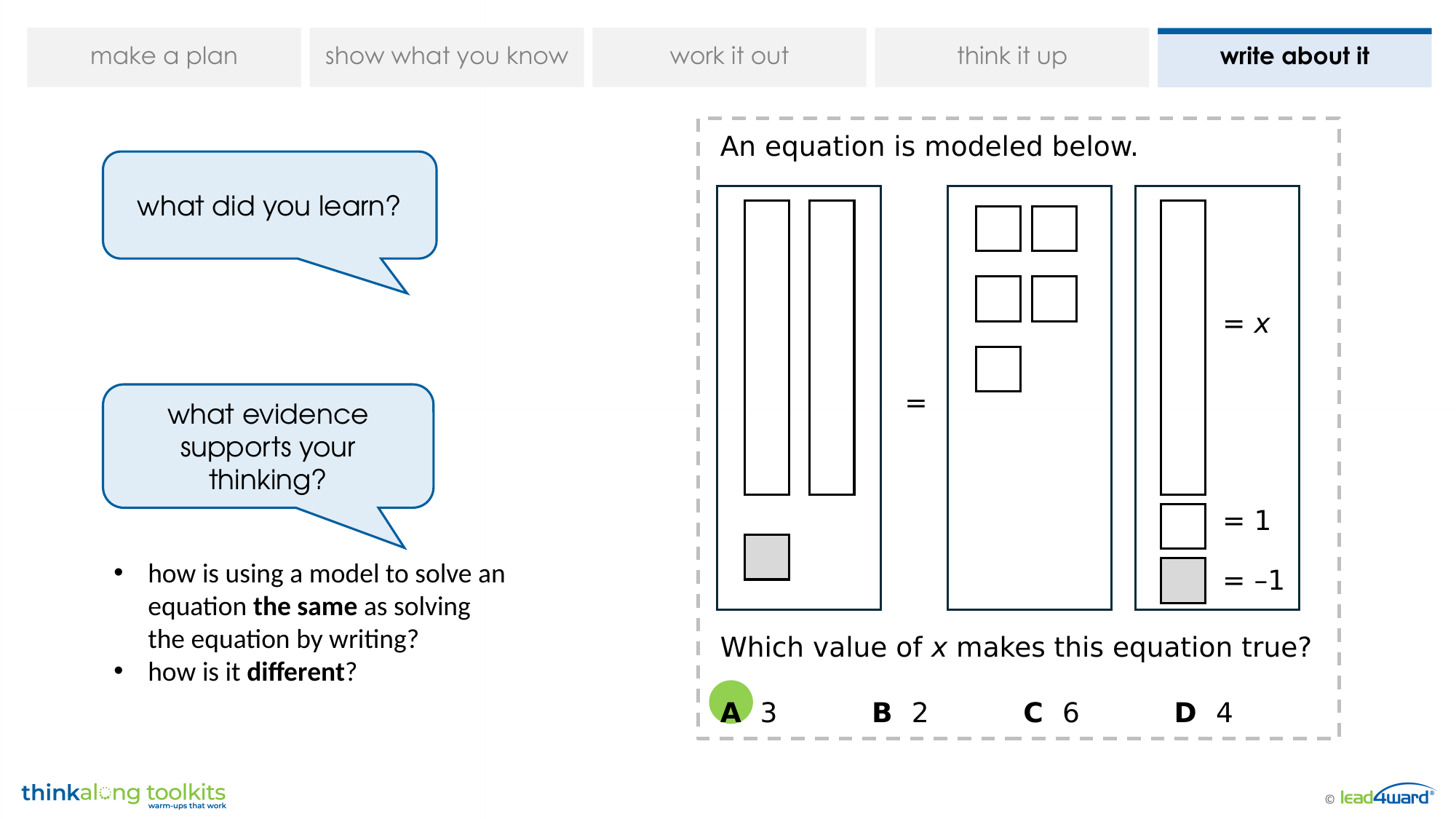

An equation is modeled below.

Which value of x makes this equation true?
A  3          B  2          C  6          D  4
what did you learn?

= x

=
= 1

= –1

what evidence supports your thinking?
how is using a model to solve an equation the same as solving the equation by writing?
how is it different?